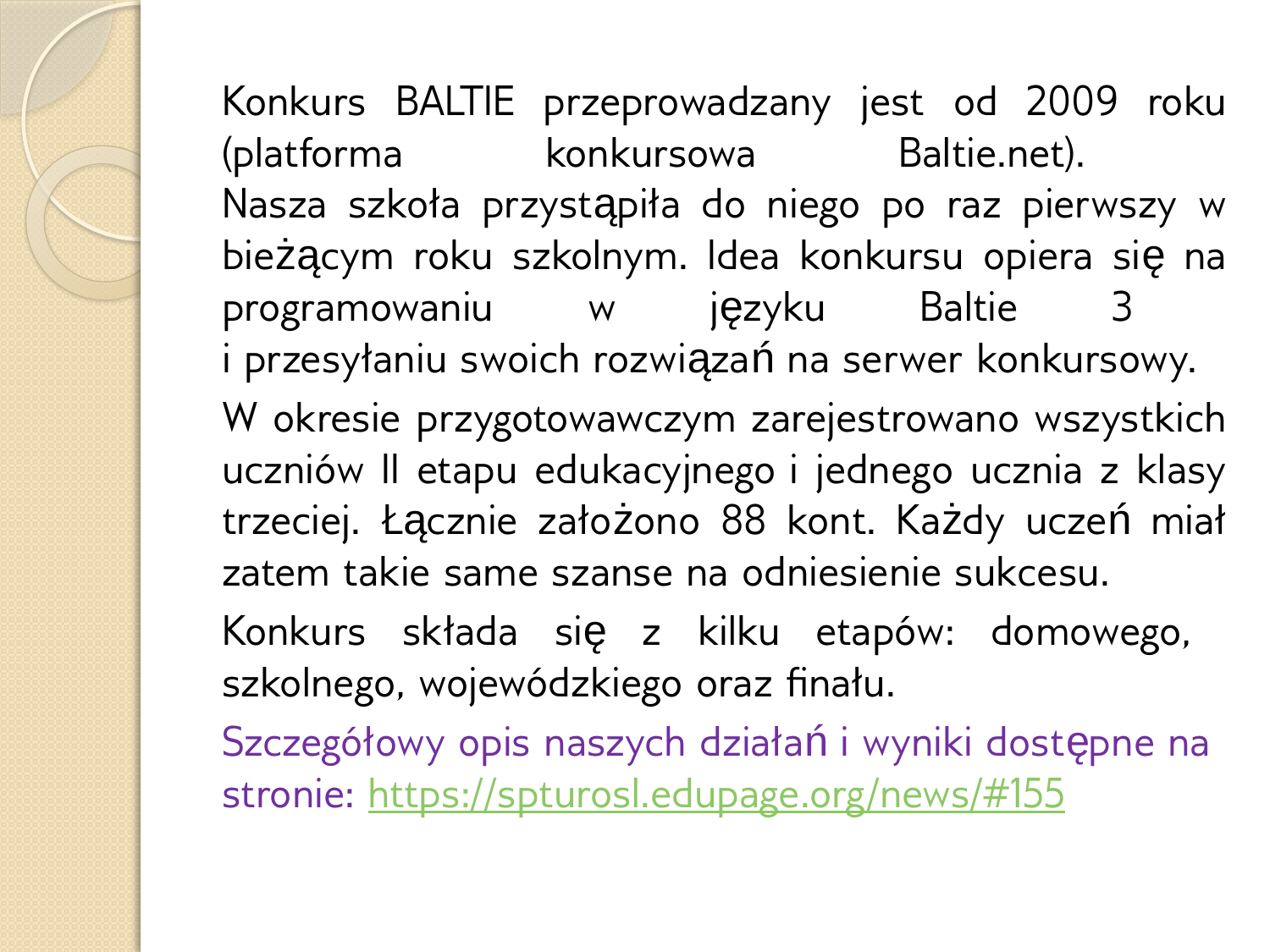

Konkurs BALTIE przeprowadzany jest od 2009 roku (platforma konkursowa Baltie.net).
	Nasza szkoła przystąpiła do niego po raz pierwszy w bieżącym roku szkolnym. Idea konkursu opiera się na programowaniu w języku Baltie 3
i przesyłaniu swoich rozwiązań na serwer konkursowy.
	W okresie przygotowawczym zarejestrowano wszystkich uczniów II etapu edukacyjnego i jednego ucznia z klasy trzeciej. Łącznie założono 88 kont. Każdy uczeń miał zatem takie same szanse na odniesienie sukcesu.
	Konkurs składa się z kilku etapów: domowego,  szkolnego, wojewódzkiego oraz finału.
Szczegółowy opis naszych działań i wyniki dostępne na stronie: https://spturosl.edupage.org/news/#155